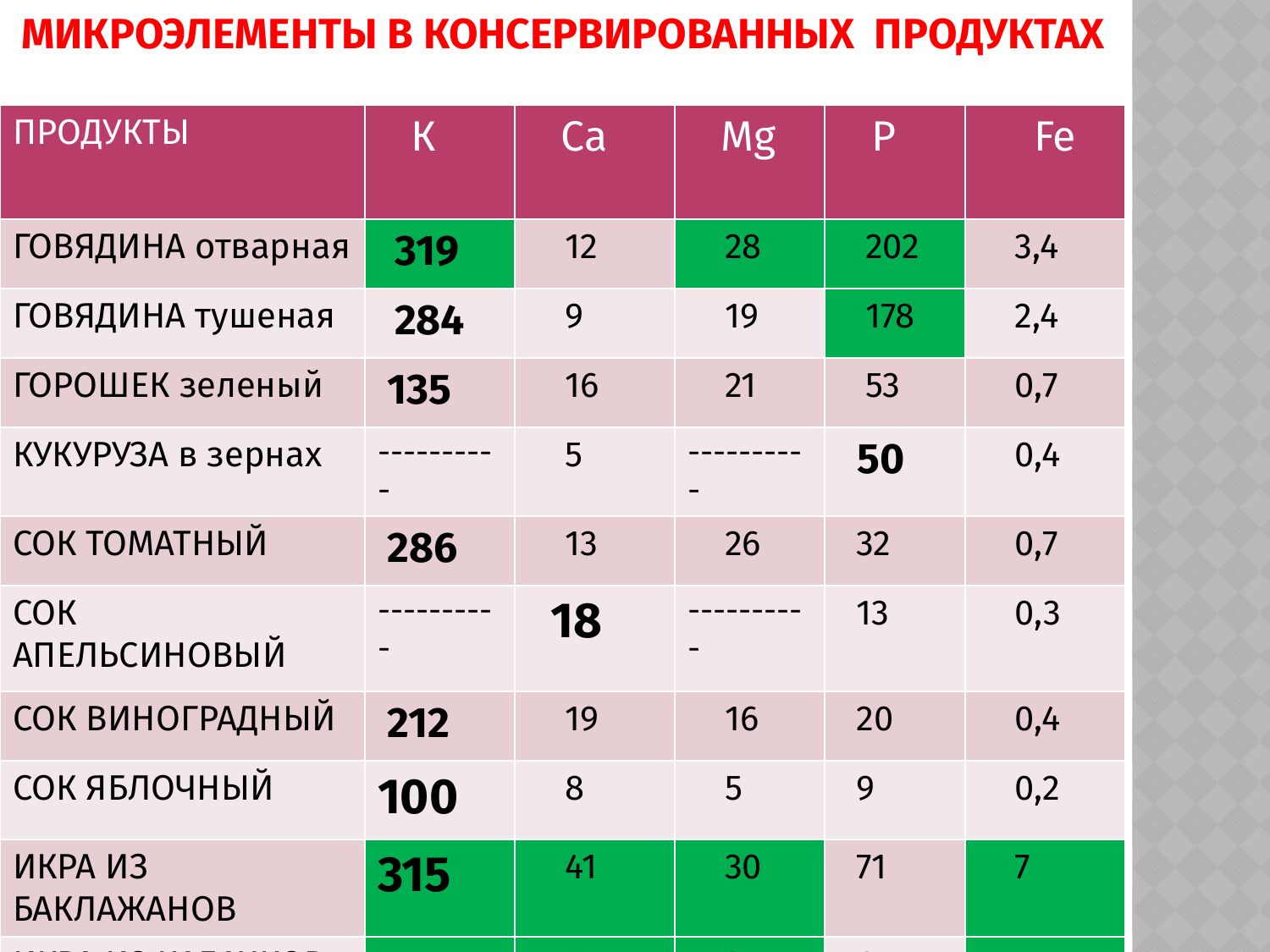

МИКРОЭЛЕМЕНТЫ В КОНСЕРВИРОВАННЫХ  ПРОДУКТАХ

| ПРОДУКТЫ | К | Са | Мg | P | Fe |
| --- | --- | --- | --- | --- | --- |
| ГОВЯДИНА отварная | 319 | 12 | 28 | 202 | 3,4 |
| ГОВЯДИНА тушеная | 284 | 9 | 19 | 178 | 2,4 |
| ГОРОШЕК зеленый | 135 | 16 | 21 | 53 | 0,7 |
| КУКУРУЗА в зернах | ---------- | 5 | ---------- | 50 | 0,4 |
| СОК ТОМАТНЫЙ | 286 | 13 | 26 | 32 | 0,7 |
| СОК АПЕЛЬСИНОВЫЙ | ---------- | 18 | ---------- | 13 | 0,3 |
| СОК ВИНОГРАДНЫЙ | 212 | 19 | 16 | 20 | 0,4 |
| СОК ЯБЛОЧНЫЙ | 100 | 8 | 5 | 9 | 0,2 |
| ИКРА ИЗ БАКЛАЖАНОВ | 315 | 41 | 30 | 71 | 7 |
| ИКРА ИЗ КАБАЧКОВ | 315 | 41 | 35 | 67 | 7 |